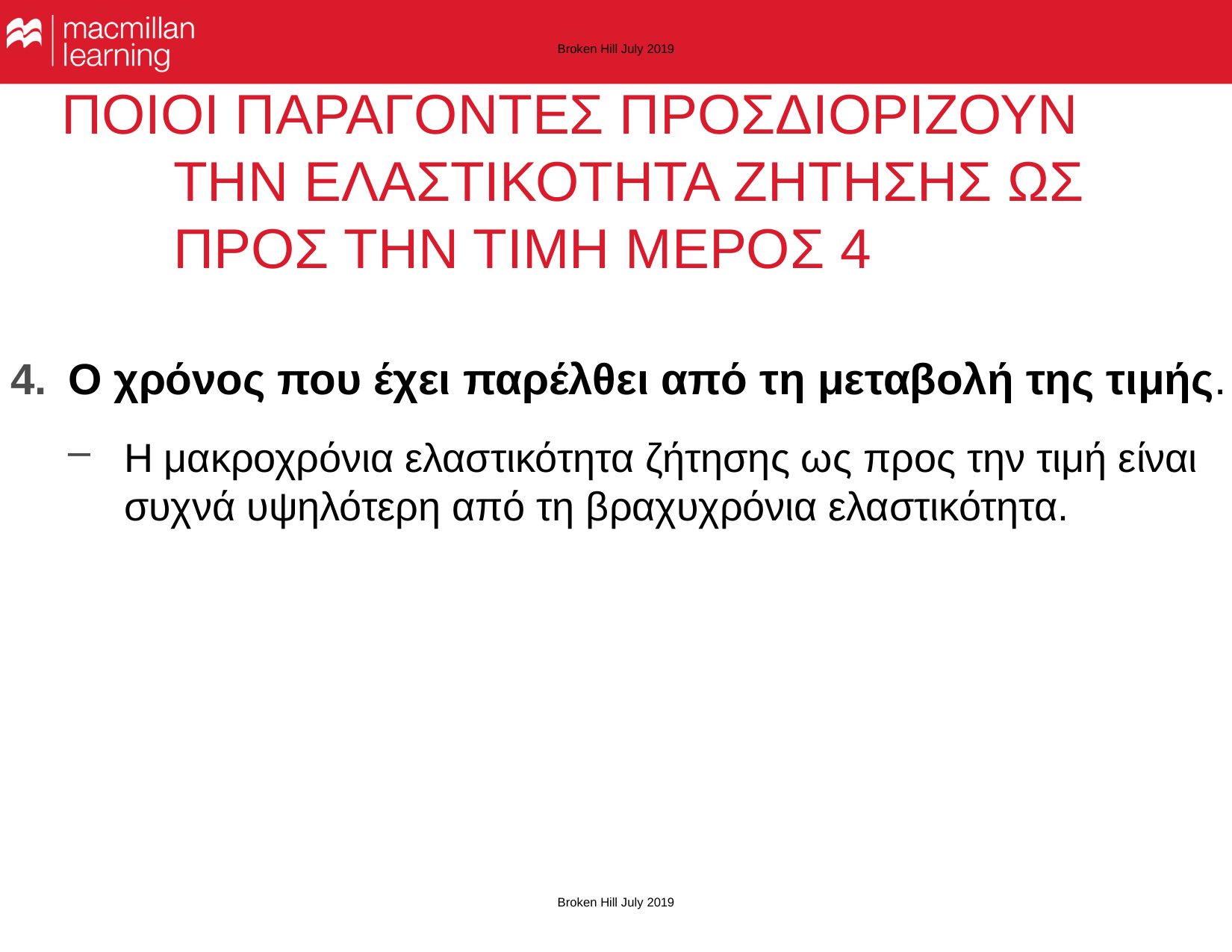

Broken Hill July 2019
# ΠΟΙΟΙ ΠΑΡΑΓΟΝΤΕΣ ΠΡΟΣΔΙΟΡΙΖΟΥΝ ΤΗΝ ΕΛΑΣΤΙΚΟΤΗΤΑ ΖΗΤΗΣΗΣ ΩΣ ΠΡΟΣ ΤΗΝ ΤΙΜΗ ΜΕΡΟΣ 4
Ο χρόνος που έχει παρέλθει από τη μεταβολή της τιμής.
Η μακροχρόνια ελαστικότητα ζήτησης ως προς την τιμή είναι συχνά υψηλότερη από τη βραχυχρόνια ελαστικότητα.
Broken Hill July 2019